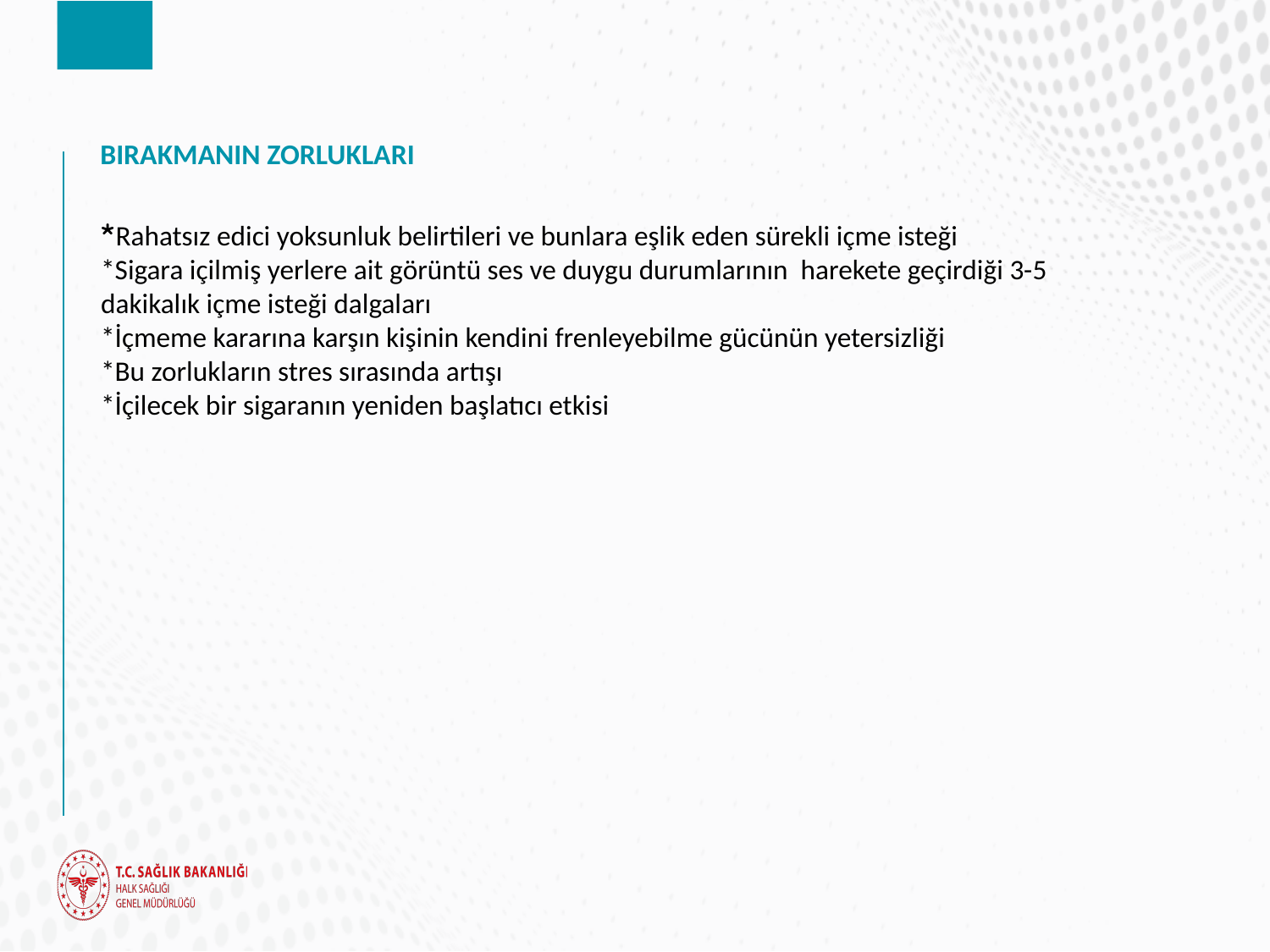

# BIRAKMANIN ZORLUKLARI
*Rahatsız edici yoksunluk belirtileri ve bunlara eşlik eden sürekli içme isteği
*Sigara içilmiş yerlere ait görüntü ses ve duygu durumlarının  harekete geçirdiği 3-5 dakikalık içme isteği dalgaları
*İçmeme kararına karşın kişinin kendini frenleyebilme gücünün yetersizliği
*Bu zorlukların stres sırasında artışı
*İçilecek bir sigaranın yeniden başlatıcı etkisi